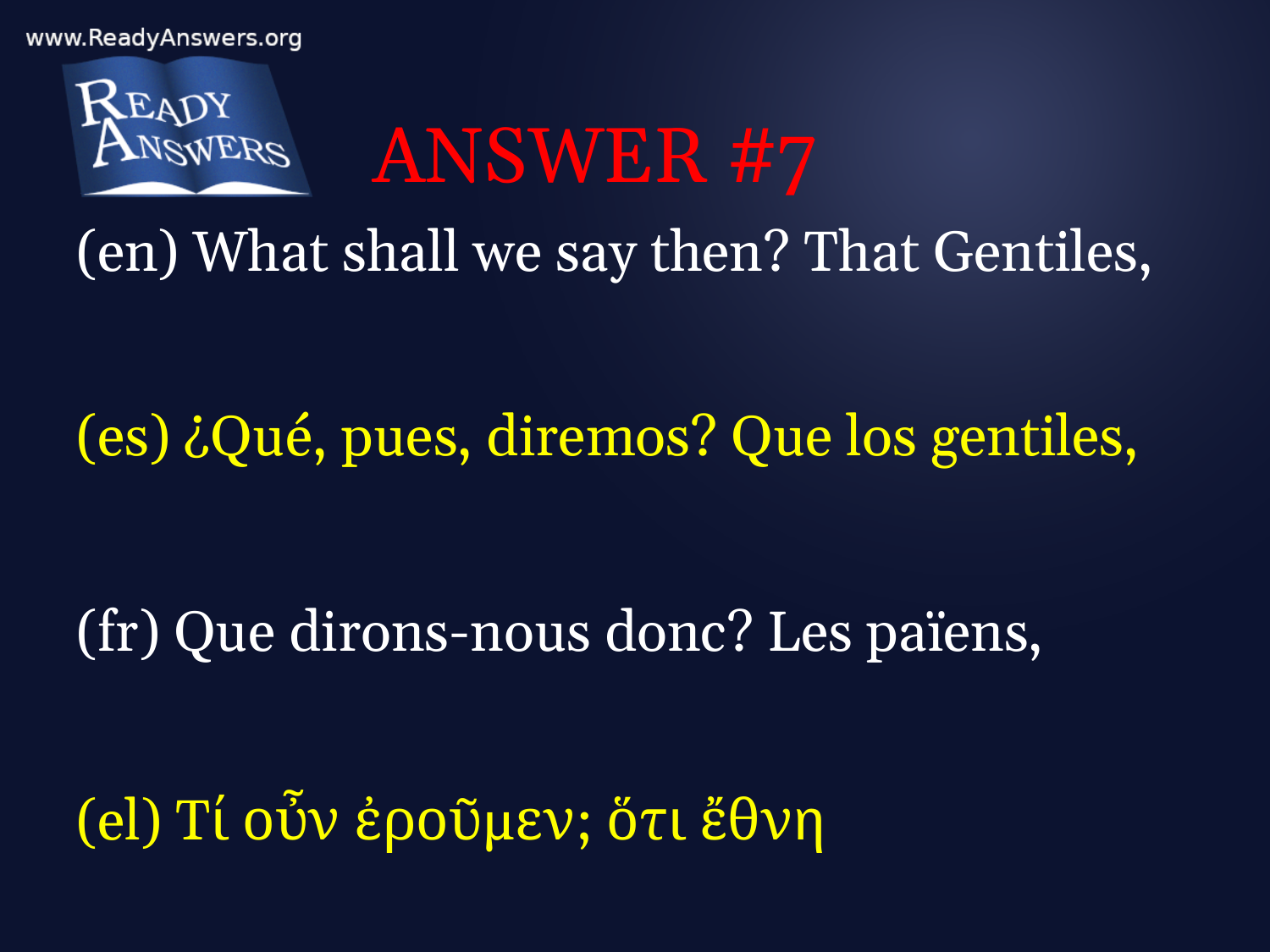

# ANSWER #7
(en) What shall we say then? That Gentiles,
(es) ¿Qué, pues, diremos? Que los gentiles,
(fr) Que dirons-nous donc? Les païens,
(el) Τί οὖν ἐροῦμεν; ὅτι ἔθνη